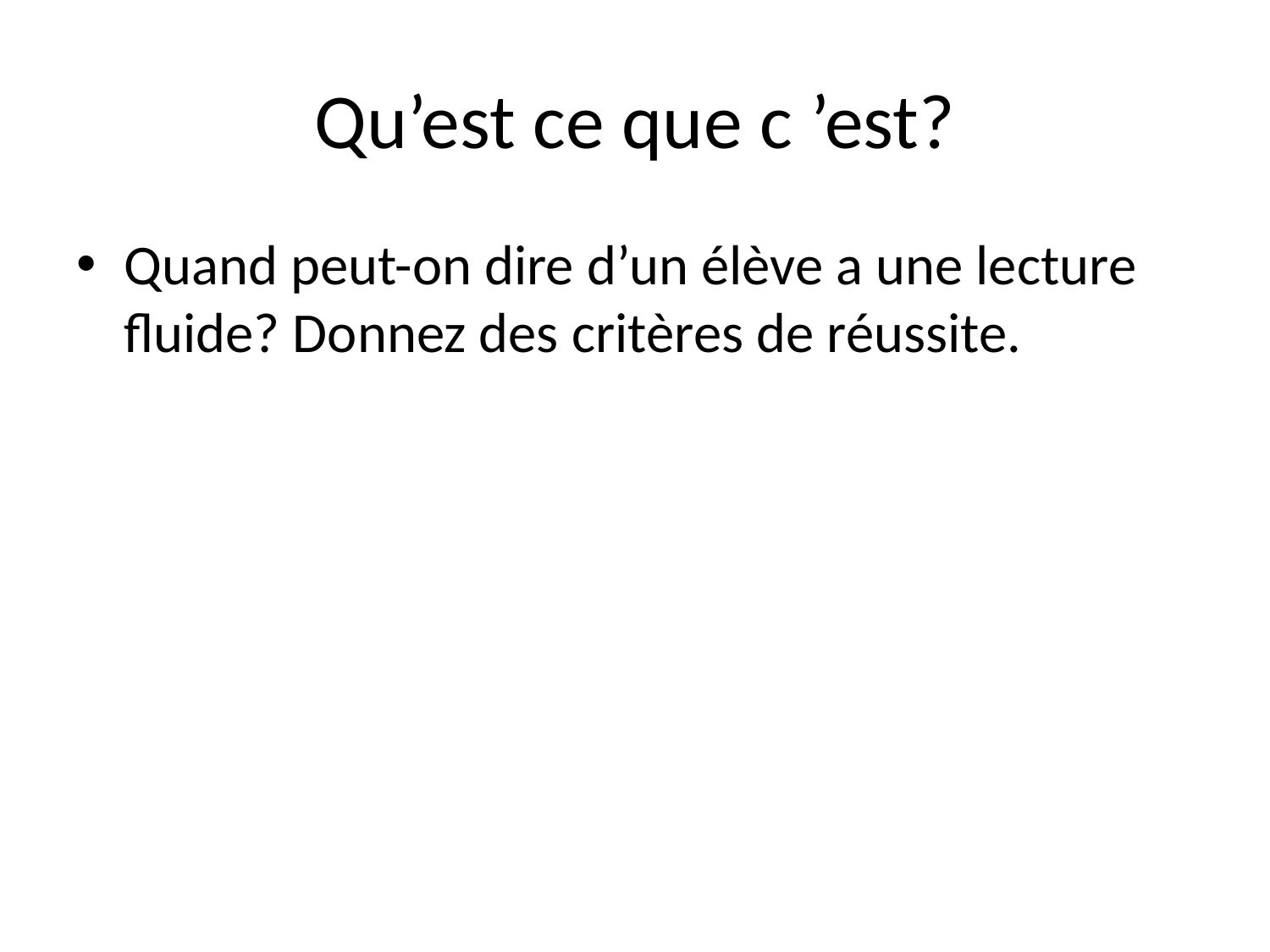

# Qu’est ce que c ’est?
Quand peut-on dire d’un élève a une lecture fluide? Donnez des critères de réussite.